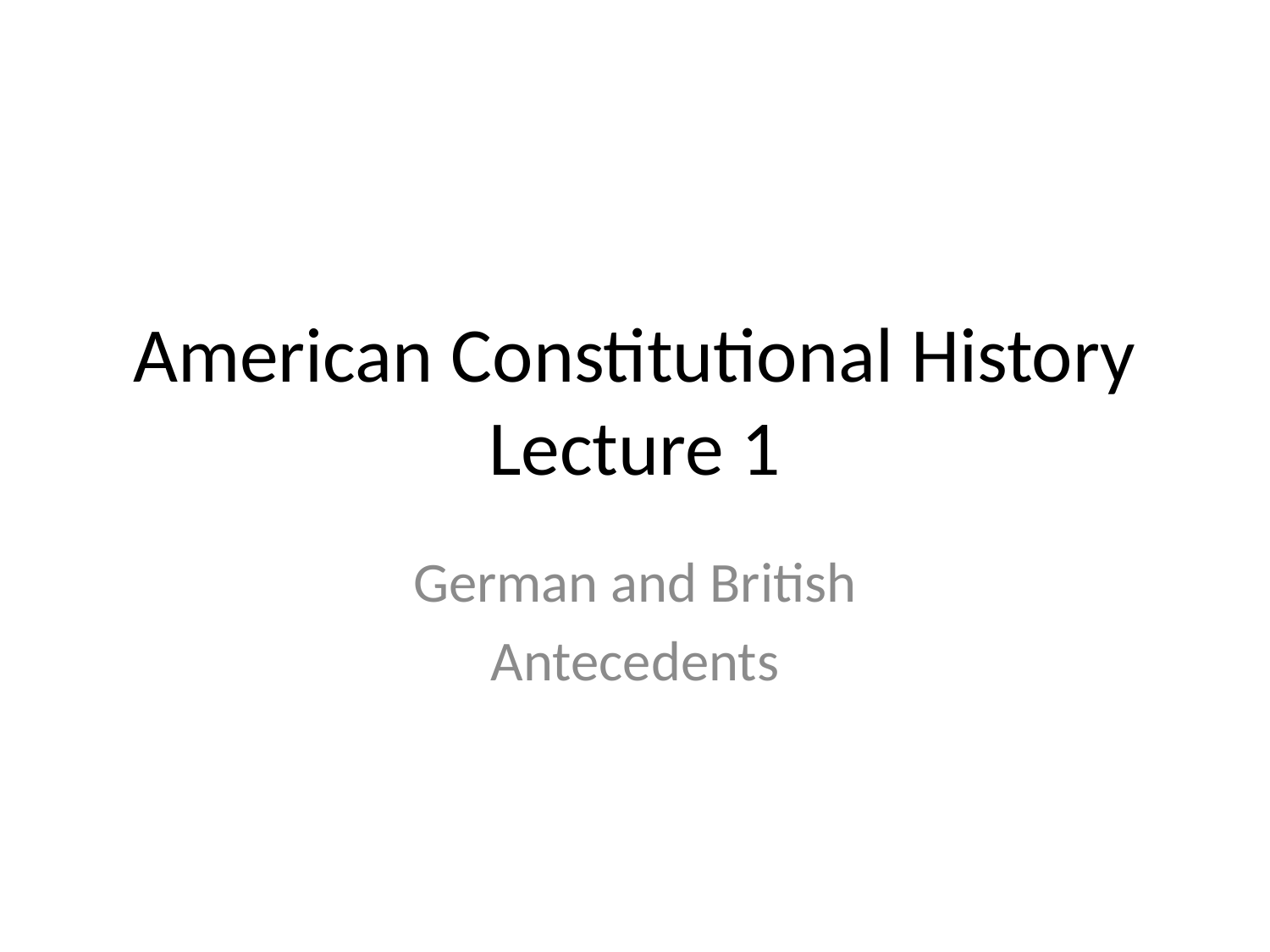

# American Constitutional History Lecture 1
German and British
Antecedents